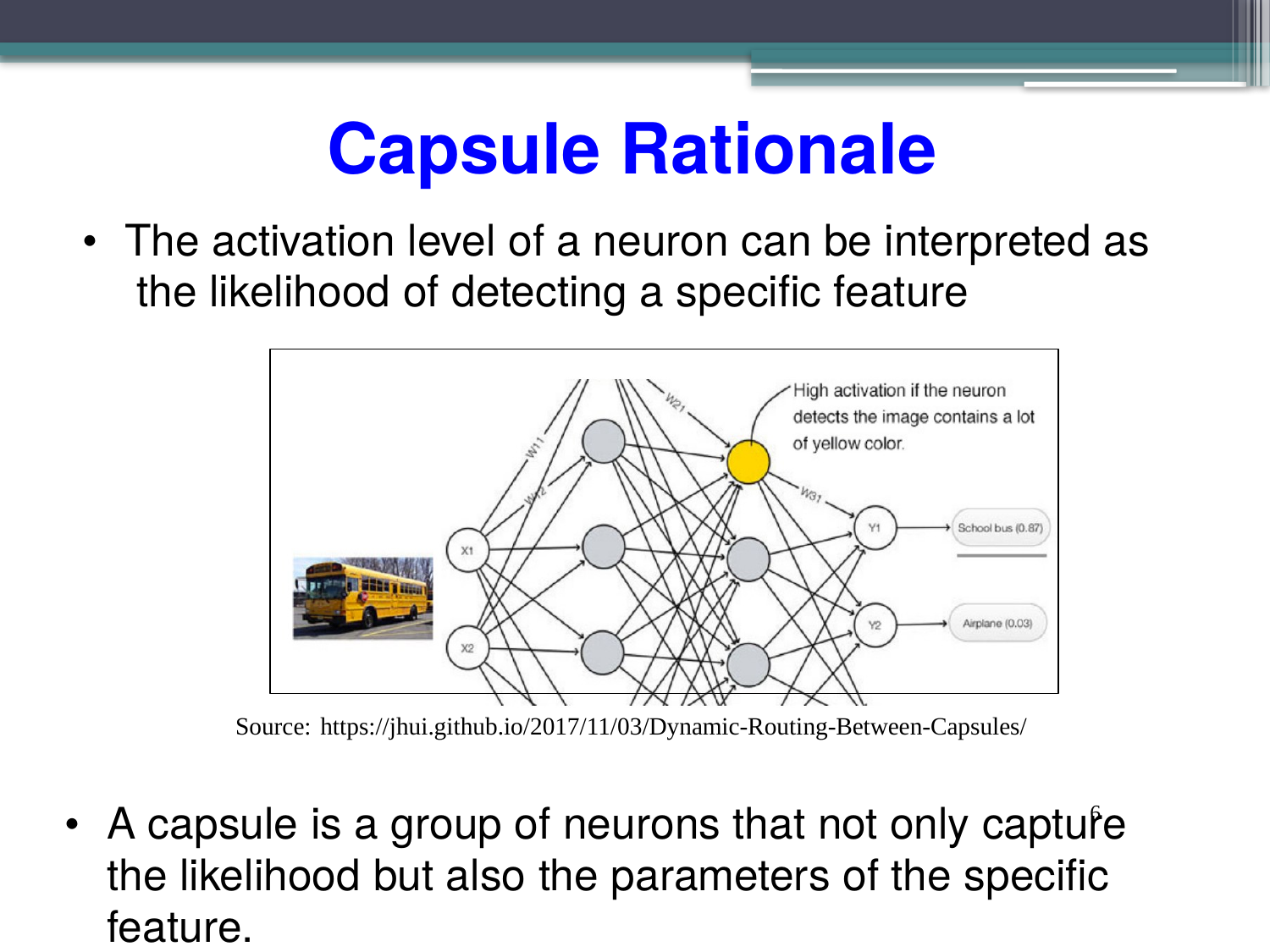

Capsule Rationale
• 	The activation level of a neuron can be interpreted as  the likelihood of detecting a specific feature

Source: https://jhui.github.io/2017/11/03/Dynamic-Routing-Between-Capsules/
• 	A capsule is a group of neurons that not only capture  the likelihood but also the parameters of the specific feature.
6